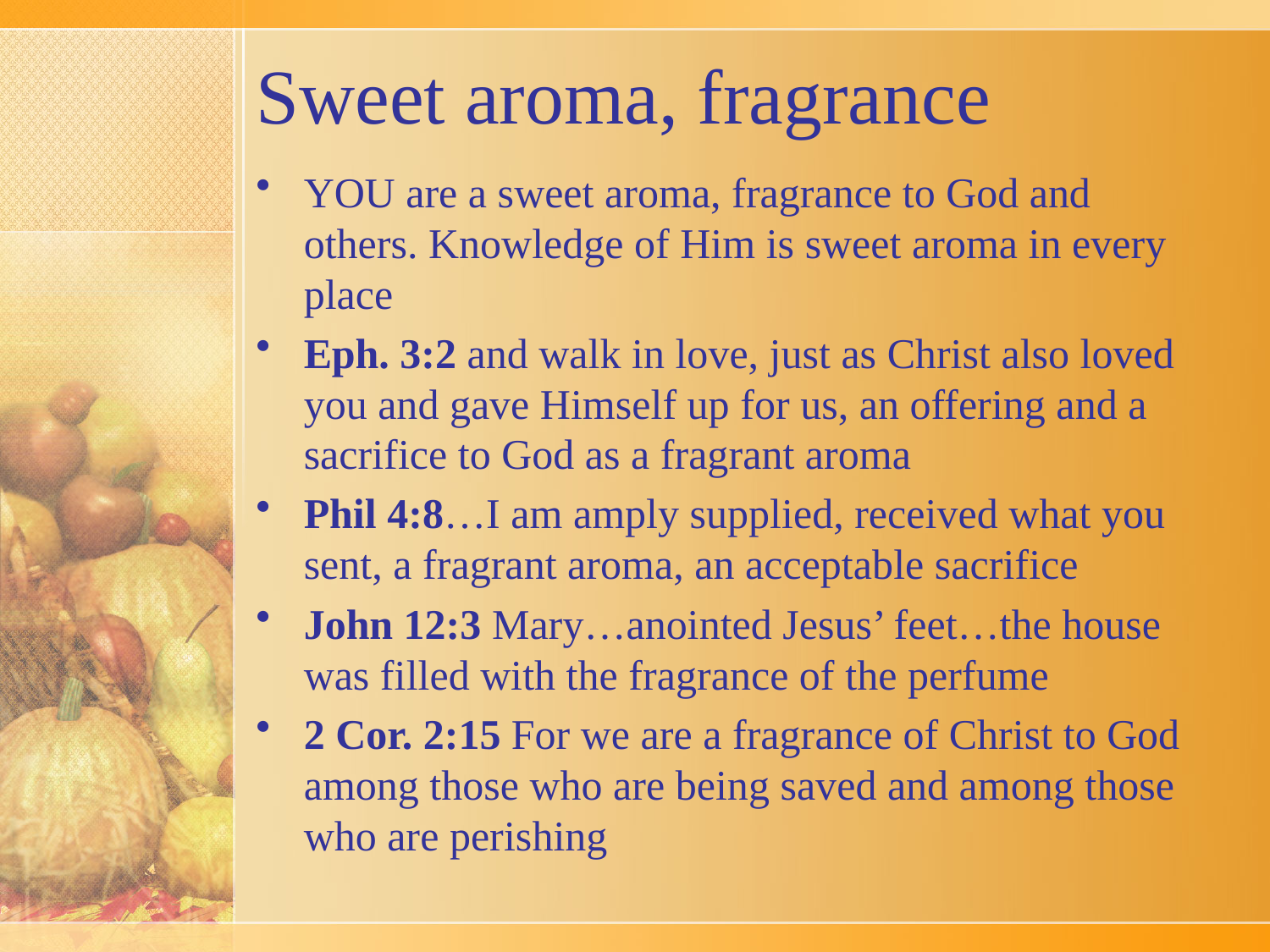

# Sweet aroma, fragrance
YOU are a sweet aroma, fragrance to God and others. Knowledge of Him is sweet aroma in every place
Eph. 3:2 and walk in love, just as Christ also loved you and gave Himself up for us, an offering and a sacrifice to God as a fragrant aroma
Phil 4:8…I am amply supplied, received what you sent, a fragrant aroma, an acceptable sacrifice
John 12:3 Mary…anointed Jesus’ feet…the house was filled with the fragrance of the perfume
2 Cor. 2:15 For we are a fragrance of Christ to God among those who are being saved and among those who are perishing